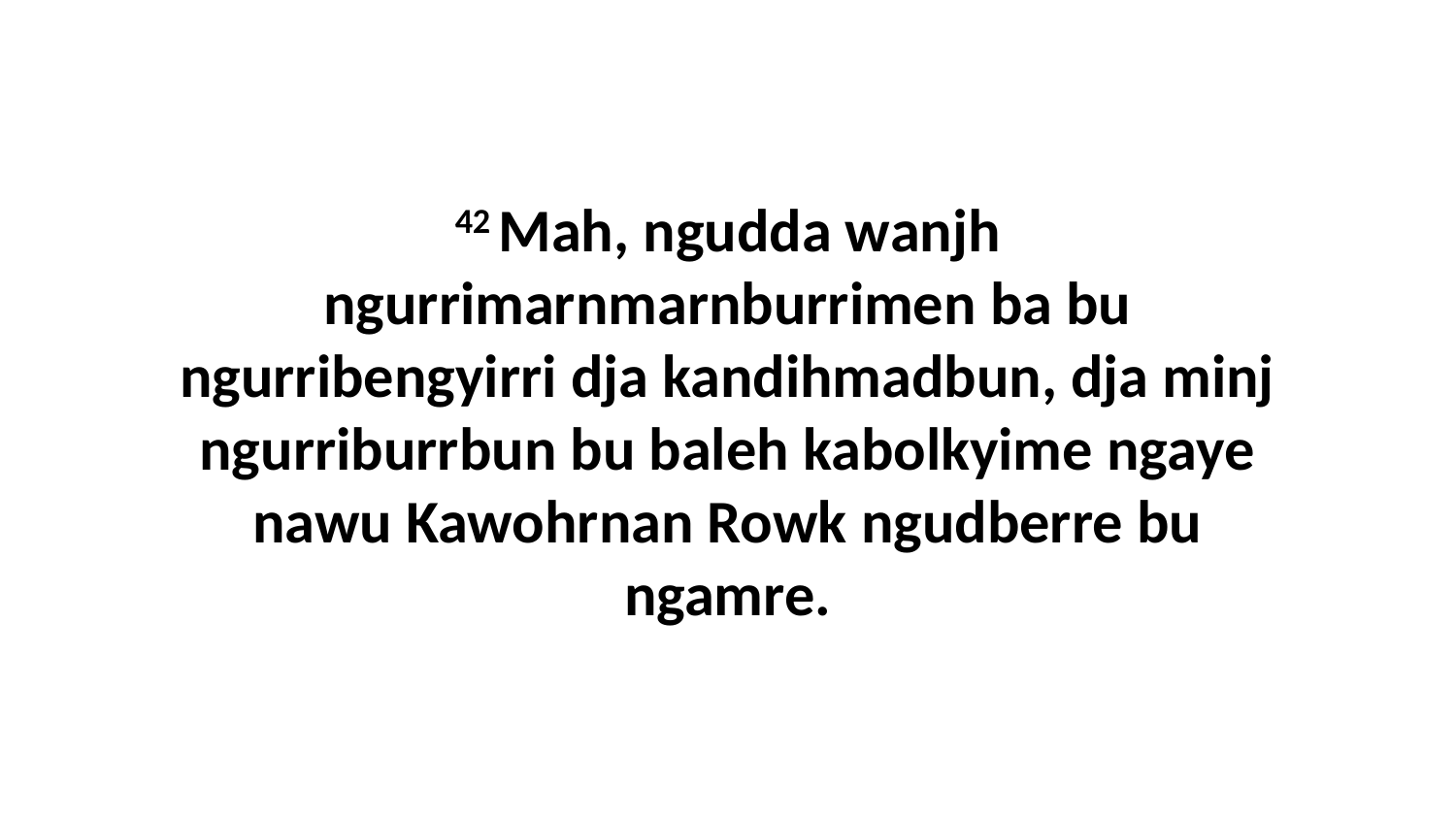

42 Mah, ngudda wanjh ngurrimarnmarnburrimen ba bu ngurribengyirri dja kandihmadbun, dja minj ngurriburrbun bu baleh kabolkyime ngaye nawu Kawohrnan Rowk ngudberre bu ngamre.